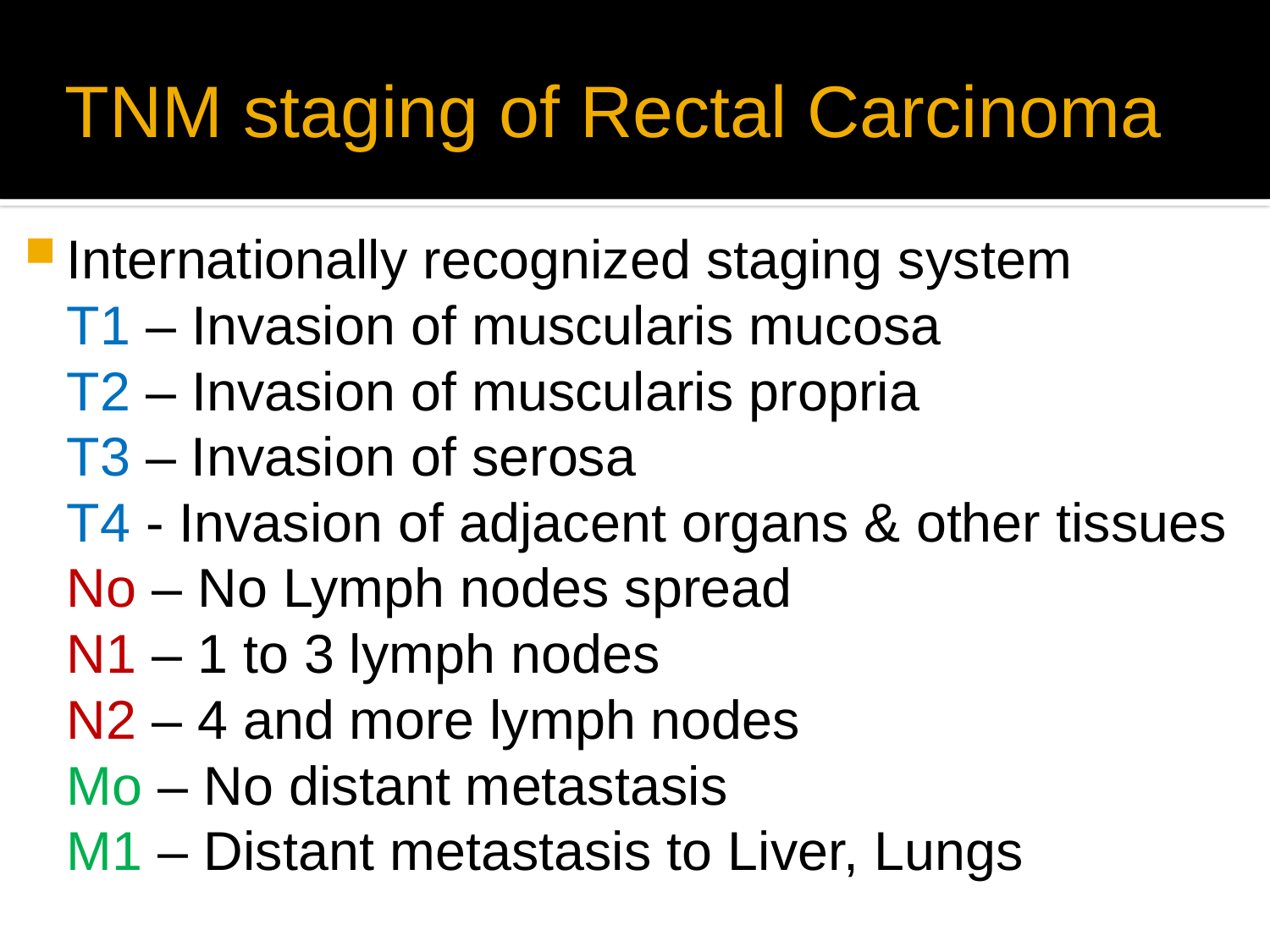

# TNM staging of Rectal Carcinoma
Internationally recognized staging system
	T1 – Invasion of muscularis mucosa
	T2 – Invasion of muscularis propria
	T3 – Invasion of serosa
	T4 - Invasion of adjacent organs & other tissues
	No – No Lymph nodes spread
	N1 – 1 to 3 lymph nodes
	N2 – 4 and more lymph nodes
	Mo – No distant metastasis
	M1 – Distant metastasis to Liver, Lungs